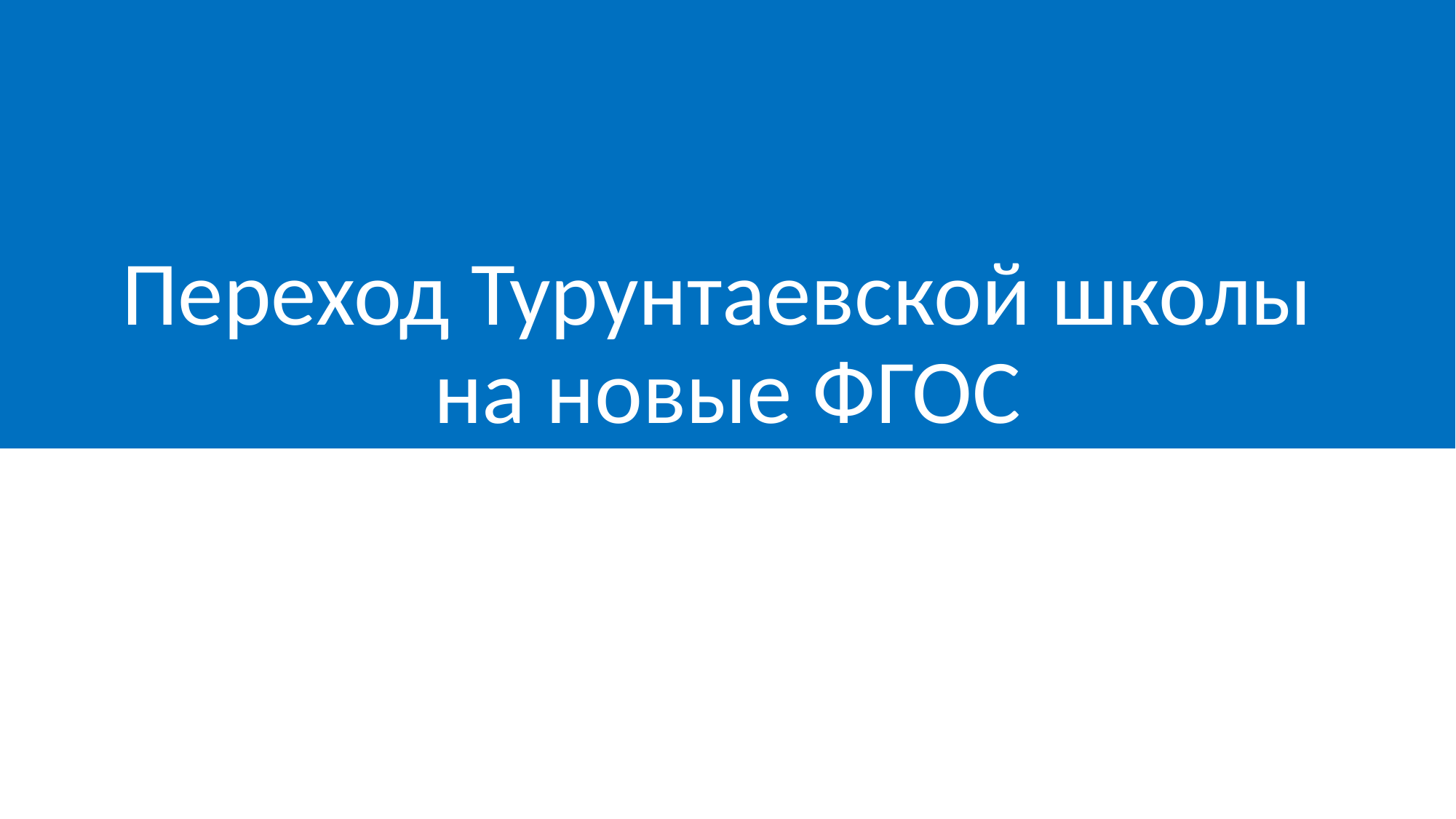

# Переход Турунтаевской школы на новые ФГОС